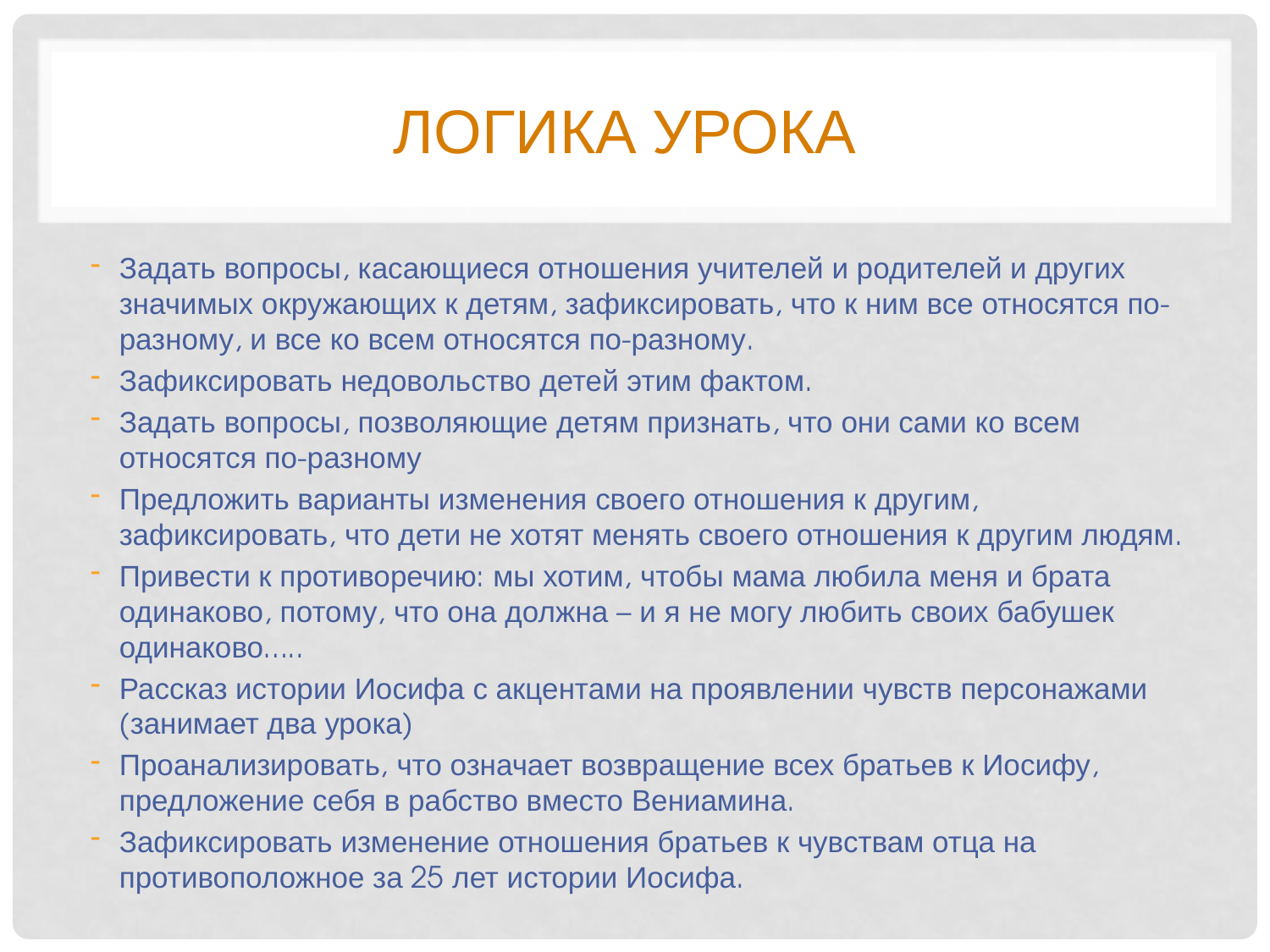

# Логика урока
Задать вопросы, касающиеся отношения учителей и родителей и других значимых окружающих к детям, зафиксировать, что к ним все относятся по-разному, и все ко всем относятся по-разному.
Зафиксировать недовольство детей этим фактом.
Задать вопросы, позволяющие детям признать, что они сами ко всем относятся по-разному
Предложить варианты изменения своего отношения к другим, зафиксировать, что дети не хотят менять своего отношения к другим людям.
Привести к противоречию: мы хотим, чтобы мама любила меня и брата одинаково, потому, что она должна – и я не могу любить своих бабушек одинаково…..
Рассказ истории Иосифа с акцентами на проявлении чувств персонажами (занимает два урока)
Проанализировать, что означает возвращение всех братьев к Иосифу, предложение себя в рабство вместо Вениамина.
Зафиксировать изменение отношения братьев к чувствам отца на противоположное за 25 лет истории Иосифа.